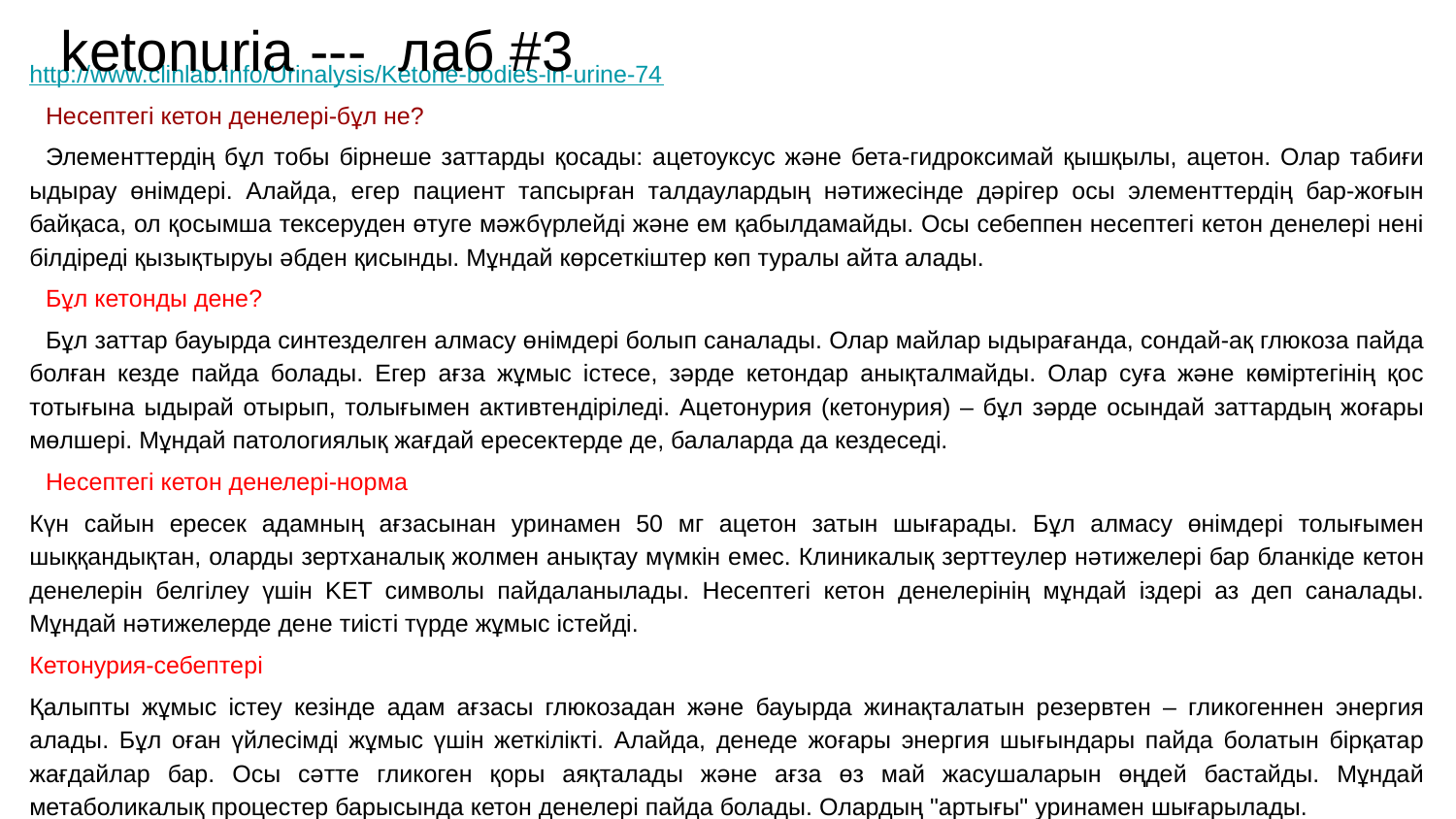

ketonuria ---  лаб #3
http://www.clinlab.info/Urinalysis/Ketone-bodies-in-urine-74
Несептегі кетон денелері-бұл не?
Элементтердің бұл тобы бірнеше заттарды қосады: ацетоуксус және бета-гидроксимай қышқылы, ацетон. Олар табиғи ыдырау өнімдері. Алайда, егер пациент тапсырған талдаулардың нәтижесінде дәрігер осы элементтердің бар-жоғын байқаса, ол қосымша тексеруден өтуге мәжбүрлейді және ем қабылдамайды. Осы себеппен несептегі кетон денелері нені білдіреді қызықтыруы әбден қисынды. Мұндай көрсеткіштер көп туралы айта алады.
Бұл кетонды дене?
Бұл заттар бауырда синтезделген алмасу өнімдері болып саналады. Олар майлар ыдырағанда, сондай-ақ глюкоза пайда болған кезде пайда болады. Егер ағза жұмыс істесе, зәрде кетондар анықталмайды. Олар суға және көміртегінің қос тотығына ыдырай отырып, толығымен активтендіріледі. Ацетонурия (кетонурия) – бұл зәрде осындай заттардың жоғары мөлшері. Мұндай патологиялық жағдай ересектерде де, балаларда да кездеседі.
Несептегі кетон денелері-норма
Күн сайын ересек адамның ағзасынан уринамен 50 мг ацетон затын шығарады. Бұл алмасу өнімдері толығымен шыққандықтан, оларды зертханалық жолмен анықтау мүмкін емес. Клиникалық зерттеулер нәтижелері бар бланкіде кетон денелерін белгілеу үшін KET символы пайдаланылады. Несептегі кетон денелерінің мұндай іздері аз деп саналады. Мұндай нәтижелерде дене тиісті түрде жұмыс істейді.
Кетонурия-себептері
Қалыпты жұмыс істеу кезінде адам ағзасы глюкозадан және бауырда жинақталатын резервтен – гликогеннен энергия алады. Бұл оған үйлесімді жұмыс үшін жеткілікті. Алайда, денеде жоғары энергия шығындары пайда болатын бірқатар жағдайлар бар. Осы сәтте гликоген қоры аяқталады және ағза өз май жасушаларын өңдей бастайды. Мұндай метаболикалық процестер барысында кетон денелері пайда болады. Олардың "артығы" уринамен шығарылады.